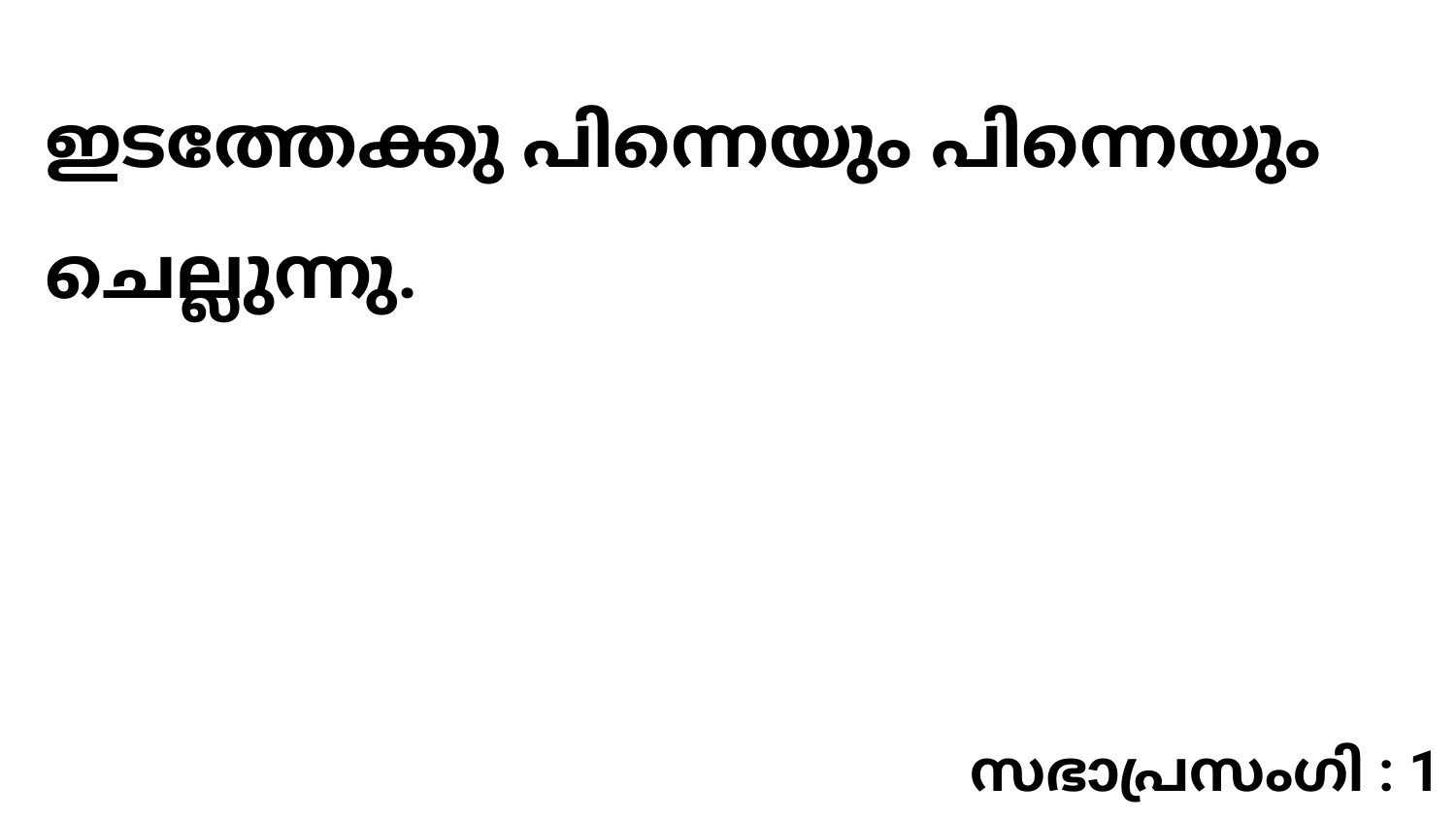

ഇടത്തേക്കു പിന്നെയും പിന്നെയും ചെല്ലുന്നു.
സഭാപ്രസംഗി : 1